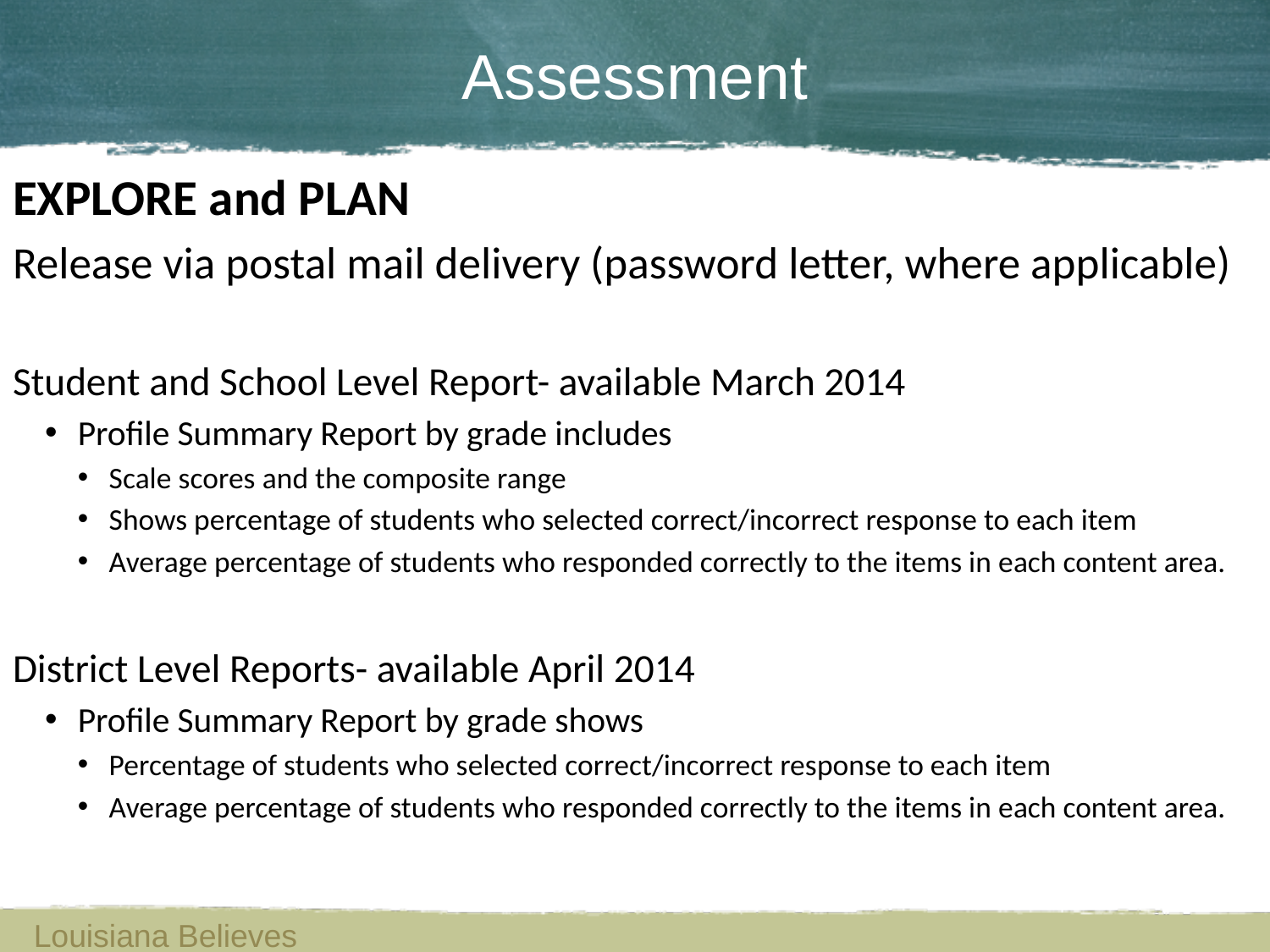

# Assessment
EXPLORE and PLAN
Release via postal mail delivery (password letter, where applicable)

Student and School Level Report- available March 2014
Profile Summary Report by grade includes
Scale scores and the composite range
Shows percentage of students who selected correct/incorrect response to each item
Average percentage of students who responded correctly to the items in each content area.

District Level Reports- available April 2014
Profile Summary Report by grade shows
Percentage of students who selected correct/incorrect response to each item
Average percentage of students who responded correctly to the items in each content area.

Louisiana Believes